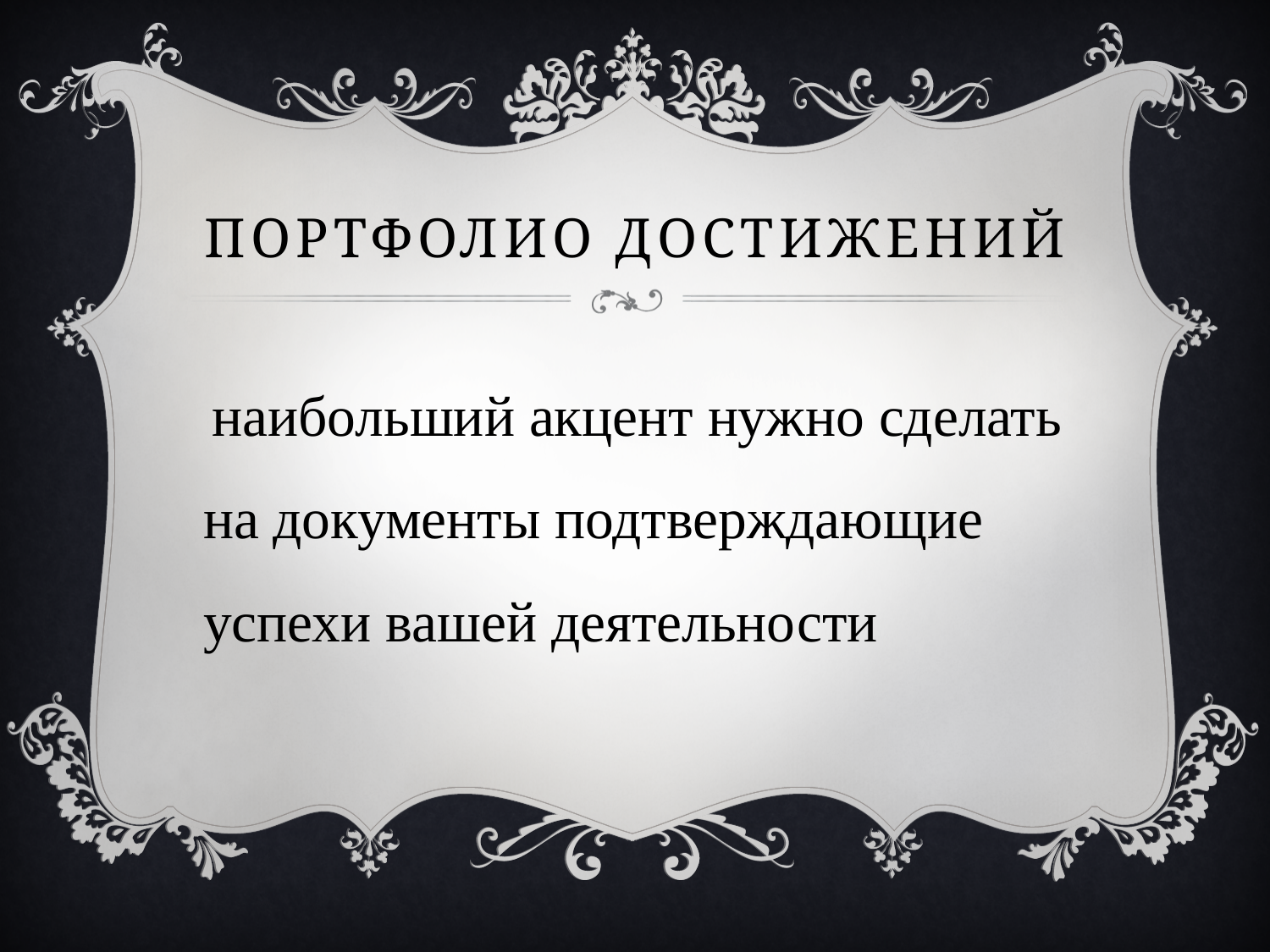

# Портфолио достижений
 наибольший акцент нужно сделать на документы подтверждающие успехи вашей деятельности